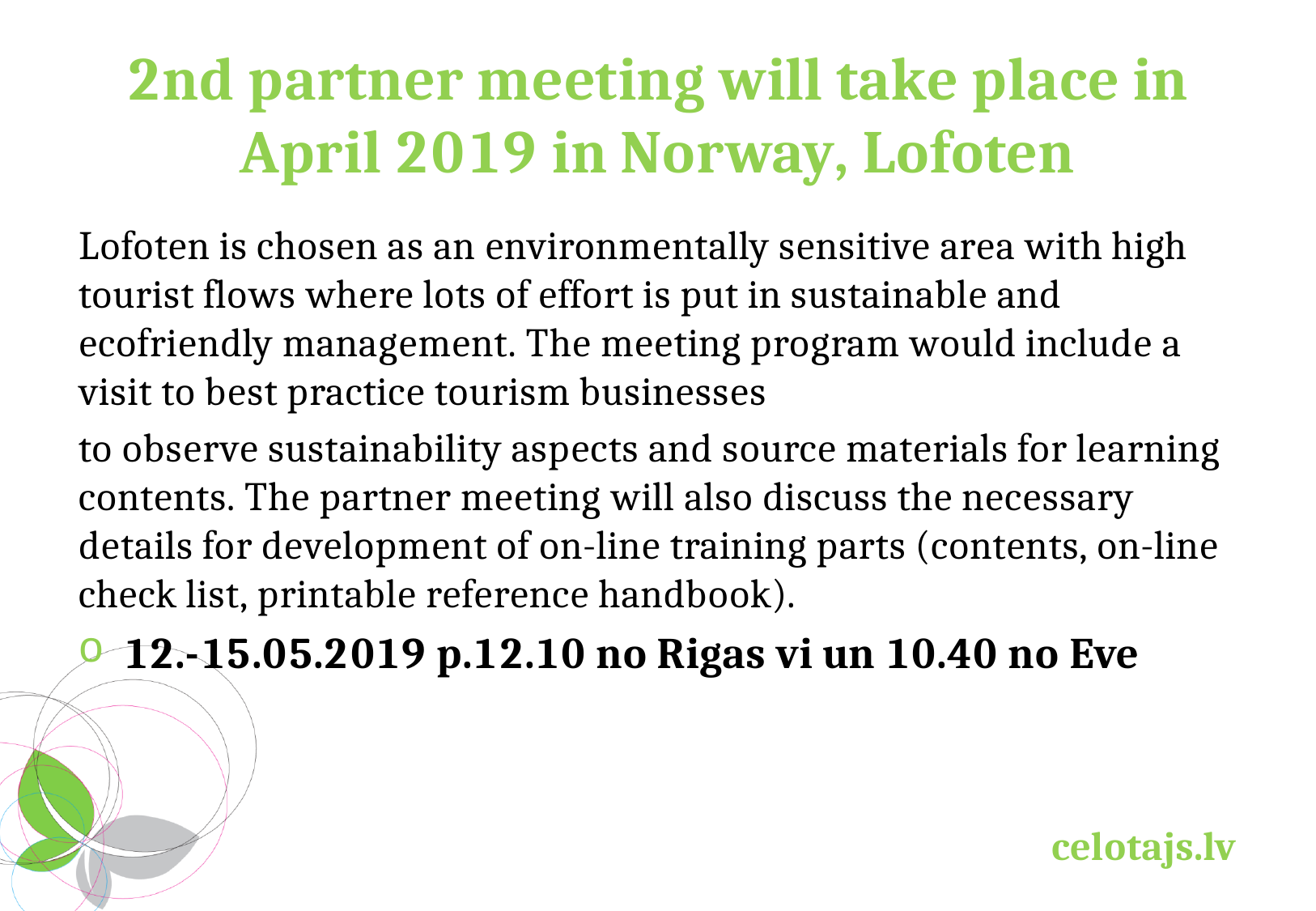

# 2nd partner meeting will take place in April 2019 in Norway, Lofoten
Lofoten is chosen as an environmentally sensitive area with high tourist flows where lots of effort is put in sustainable and ecofriendly management. The meeting program would include a visit to best practice tourism businesses
to observe sustainability aspects and source materials for learning contents. The partner meeting will also discuss the necessary details for development of on-line training parts (contents, on-line check list, printable reference handbook).
12.-15.05.2019 p.12.10 no Rigas vi un 10.40 no Eve